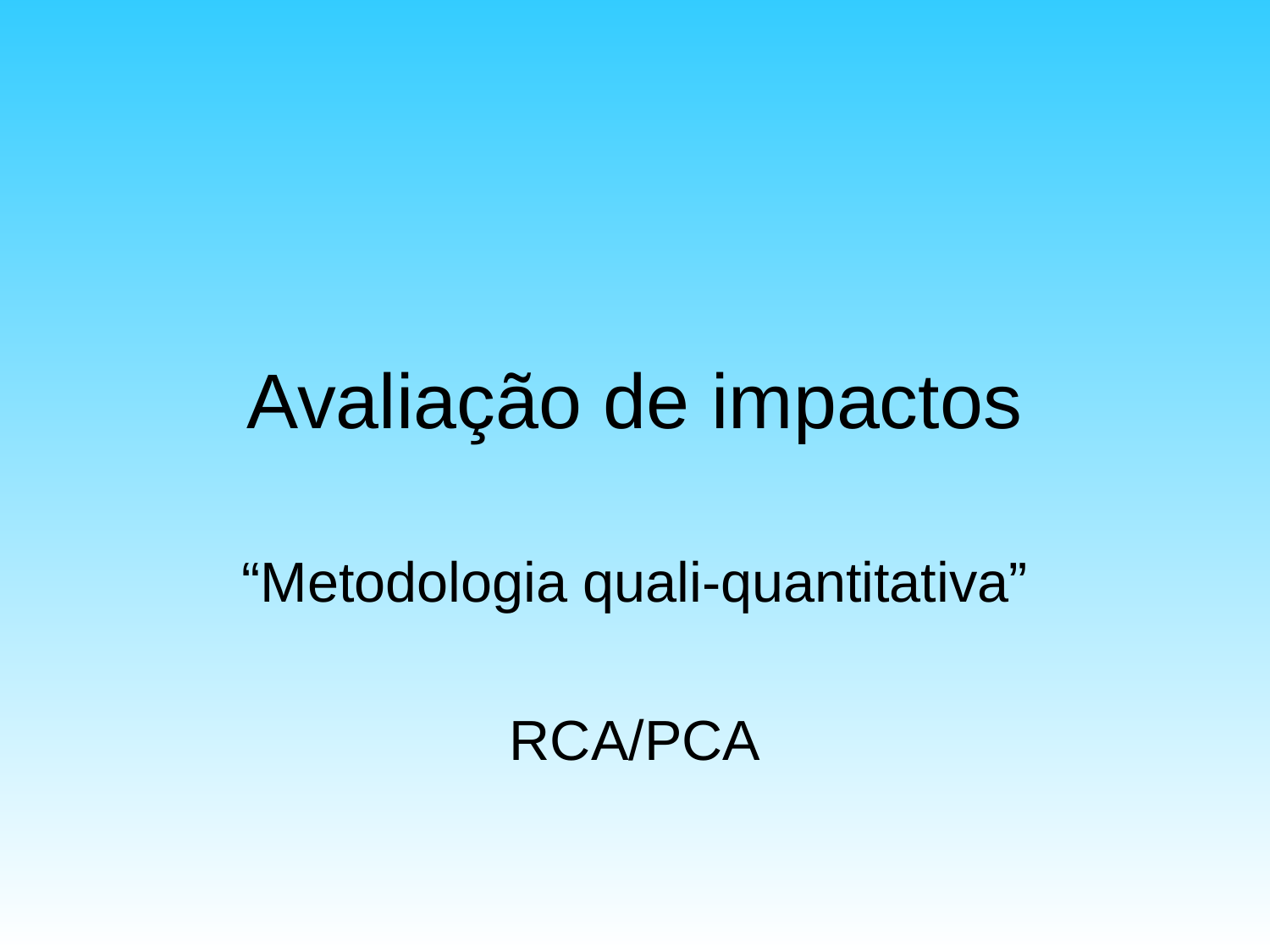

# Avaliação de impactos
“Metodologia quali-quantitativa”

RCA/PCA